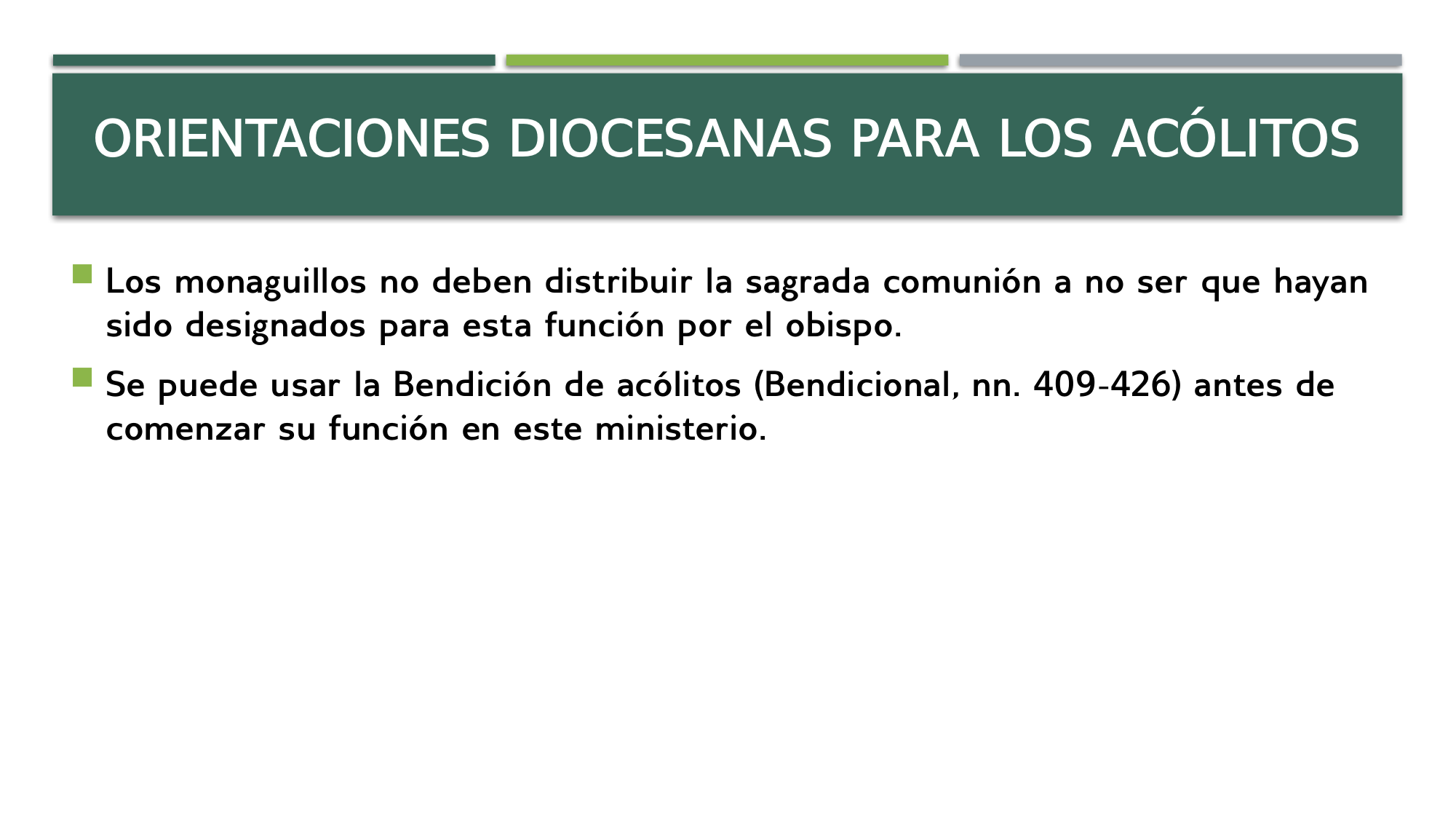

# ACTIVITY

orientaciones diocesanas para los acólitos

Los monaguillos no deben distribuir la sagrada comunión a no ser que hayan sido designados para esta función por el obispo.
Se puede usar la Bendición de acólitos (Bendicional, nn. 409-426) antes de comenzar su función en este ministerio.